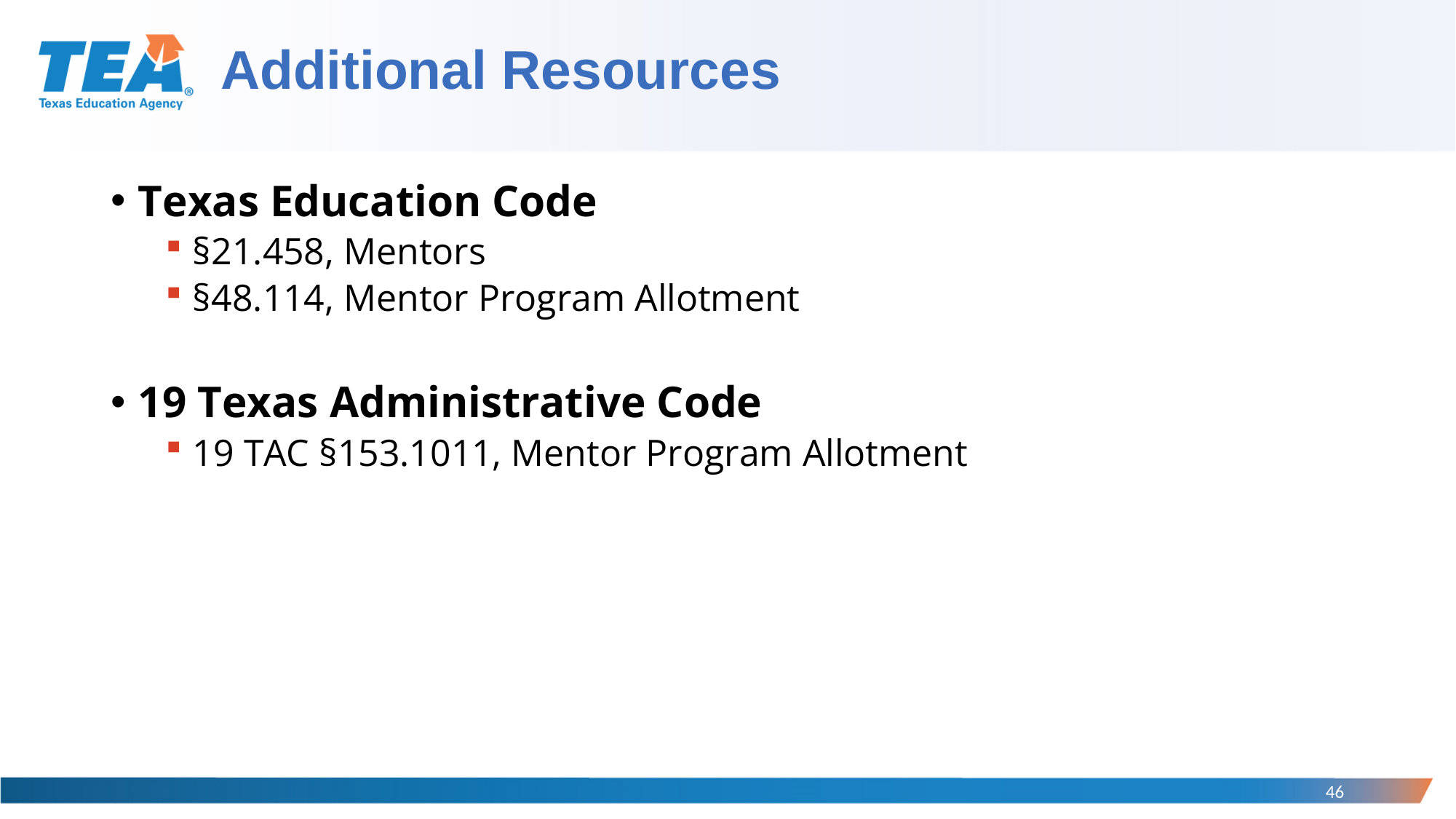

# Additional Resources
Texas Education Code
§21.458, Mentors
§48.114, Mentor Program Allotment

19 Texas Administrative Code
19 TAC §153.1011, Mentor Program Allotment
46